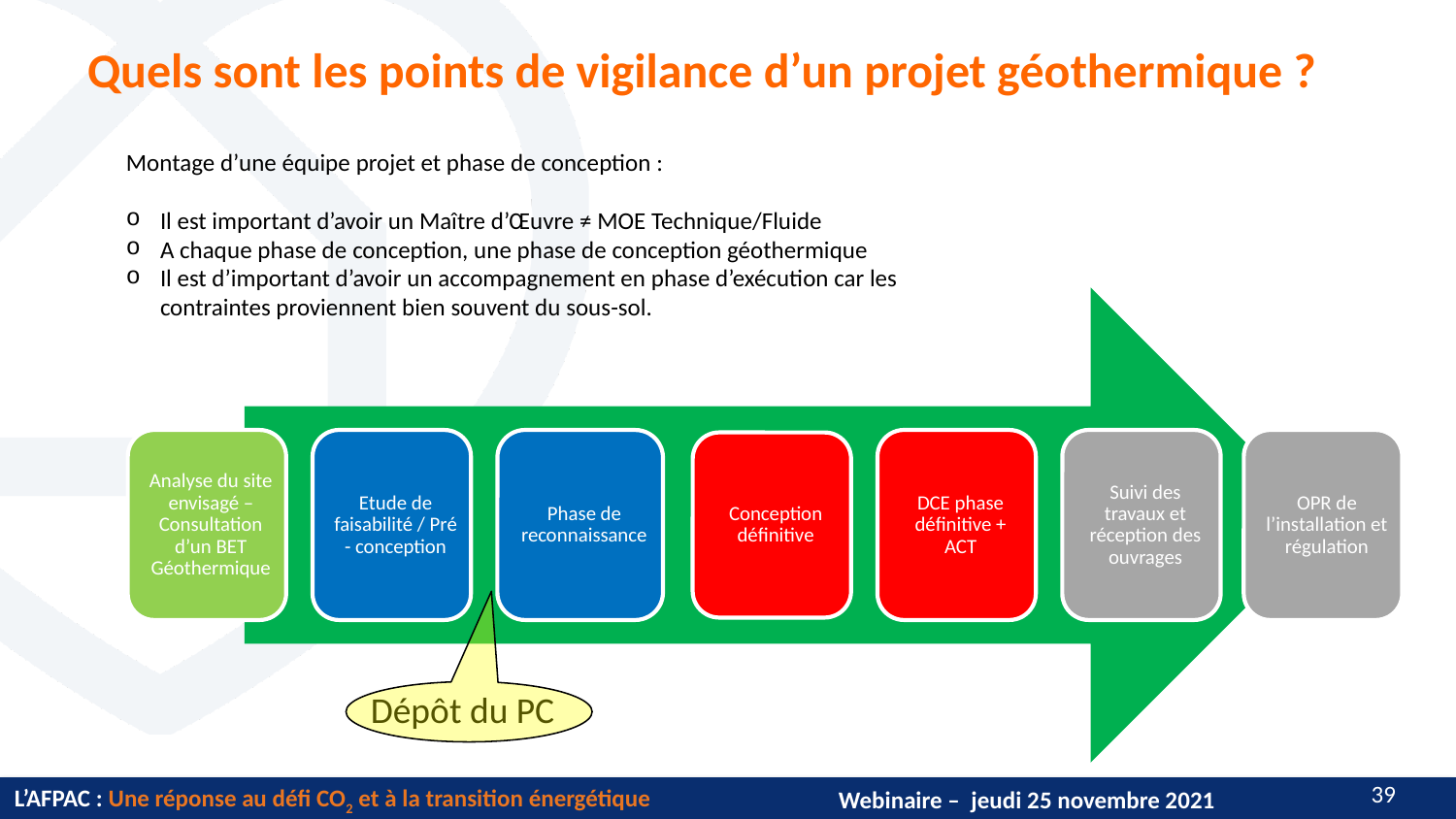

# Quels sont les points de vigilance d’un projet géothermique ?
Montage d’une équipe projet et phase de conception :

Il est important d’avoir un Maître d’Œuvre ≠ MOE Technique/Fluide
A chaque phase de conception, une phase de conception géothermique
Il est d’important d’avoir un accompagnement en phase d’exécution car les contraintes proviennent bien souvent du sous-sol.
Analyse du site envisagé – Consultation d’un BET Géothermique
Etude de faisabilité / Pré - conception
Phase de reconnaissance
Conception définitive
DCE phase définitive + ACT
Suivi des travaux et réception des ouvrages
OPR de l’installation et régulation
Dépôt du PC

39